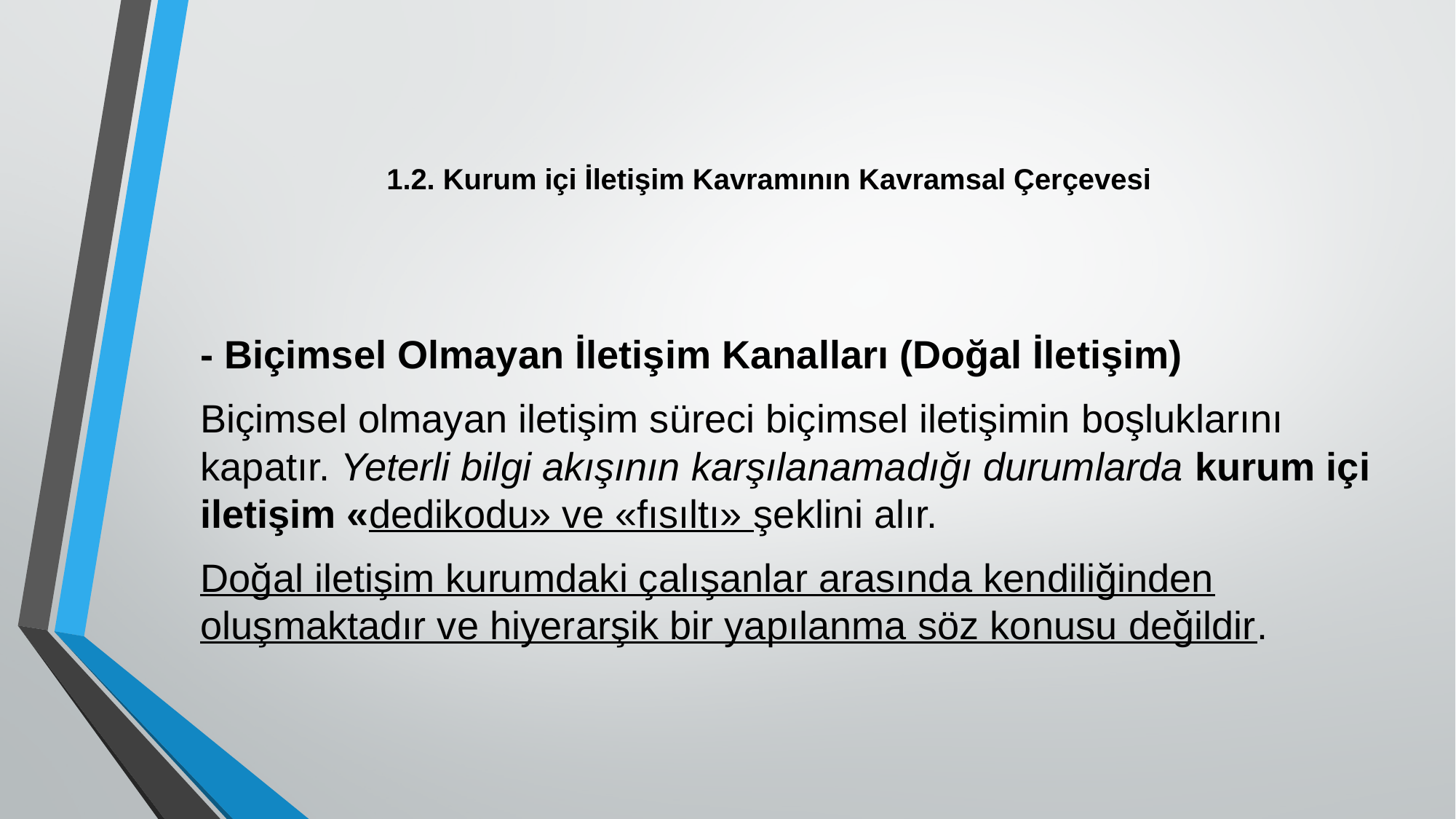

# 1.2. Kurum içi İletişim Kavramının Kavramsal Çerçevesi

- Biçimsel Olmayan İletişim Kanalları (Doğal İletişim)
Biçimsel olmayan iletişim süreci biçimsel iletişimin boşluklarını kapatır. Yeterli bilgi akışının karşılanamadığı durumlarda kurum içi iletişim «dedikodu» ve «fısıltı» şeklini alır.
Doğal iletişim kurumdaki çalışanlar arasında kendiliğinden oluşmaktadır ve hiyerarşik bir yapılanma söz konusu değildir.